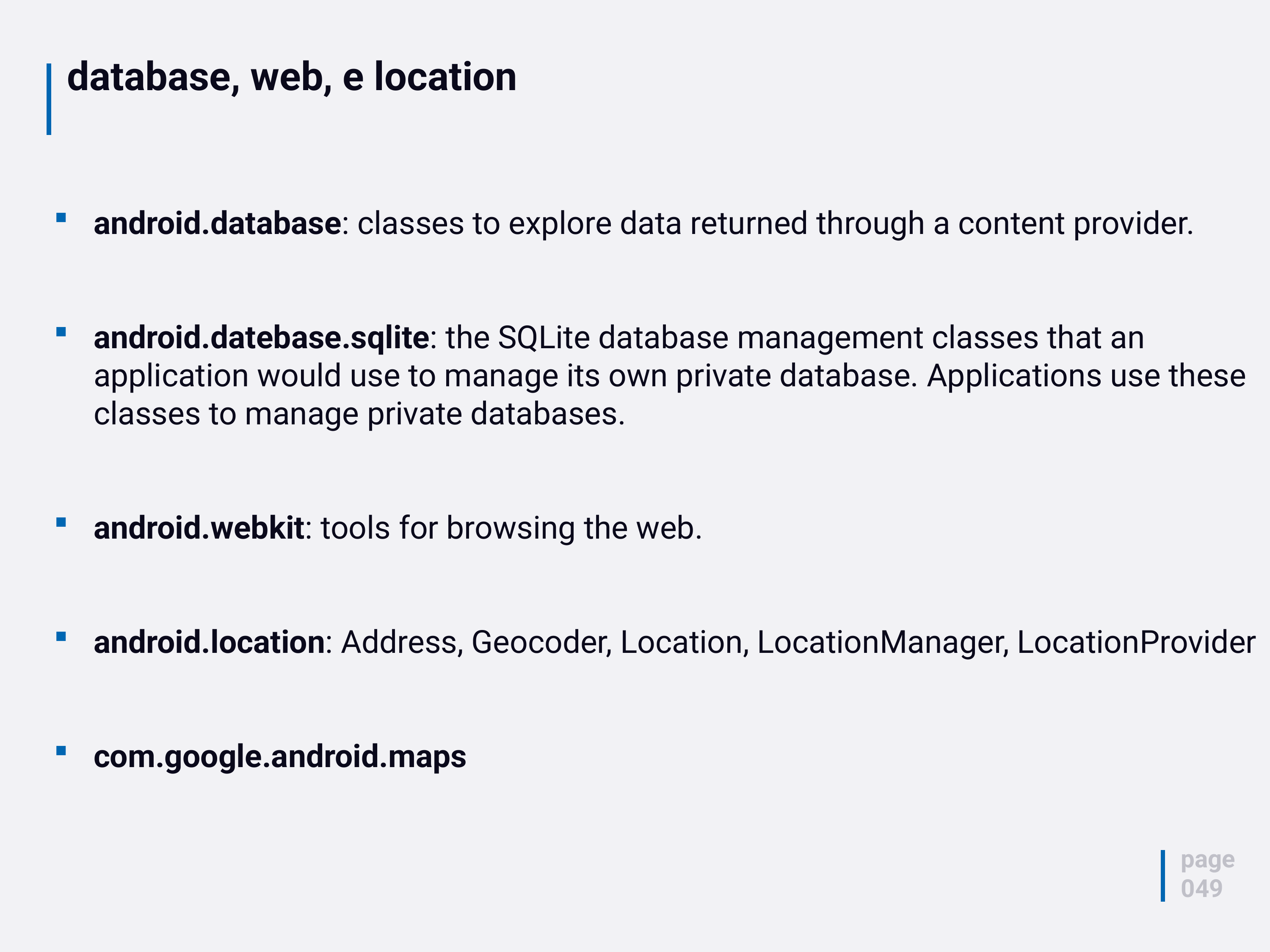

# database, web, e location
android.database: classes to explore data returned through a content provider.

android.datebase.sqlite: the SQLite database management classes that an application would use to manage its own private database. Applications use these classes to manage private databases.

android.webkit: tools for browsing the web.

android.location: Address, Geocoder, Location, LocationManager, LocationProvider

com.google.android.maps
page
049